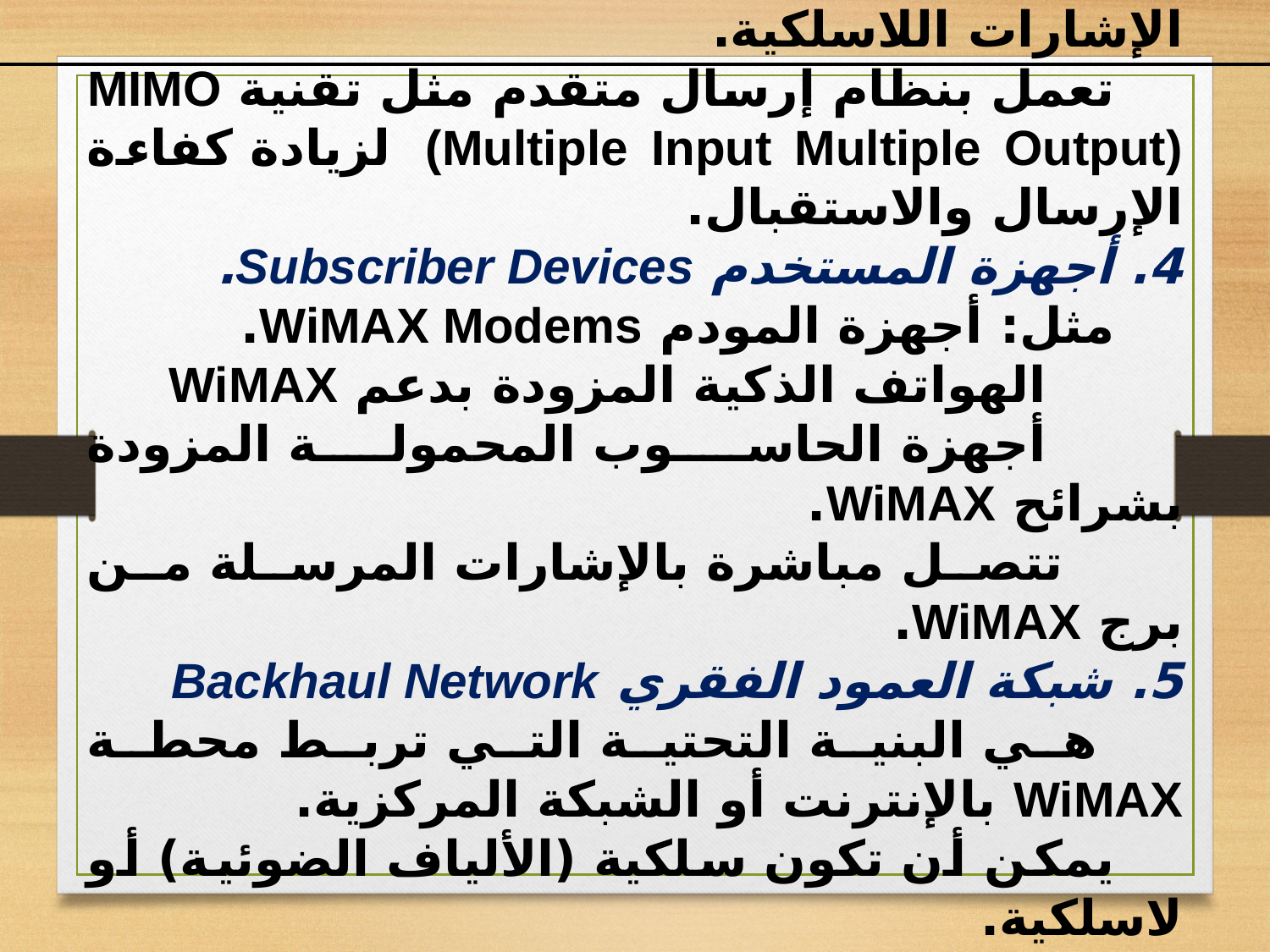

3. الهوائيات Antennas:  تستخدم لتوزيع الإشارات اللاسلكية.
    تعمل بنظام إرسال متقدم مثل تقنية MIMO (Multiple Input Multiple Output)  لزيادة كفاءة الإرسال والاستقبال.
4. أجهزة المستخدم Subscriber Devices.
    مثل: أجهزة المودم WiMAX Modems.
        الهواتف الذكية المزودة بدعم WiMAX
        أجهزة الحاسوب المحمولة المزودة بشرائح WiMAX.
       تتصل مباشرة بالإشارات المرسلة من برج WiMAX.
5. شبكة العمود الفقري Backhaul Network
     هي البنية التحتية التي تربط محطة WiMAX بالإنترنت أو الشبكة المركزية.
    يمكن أن تكون سلكية (الألياف الضوئية) أو لاسلكية.